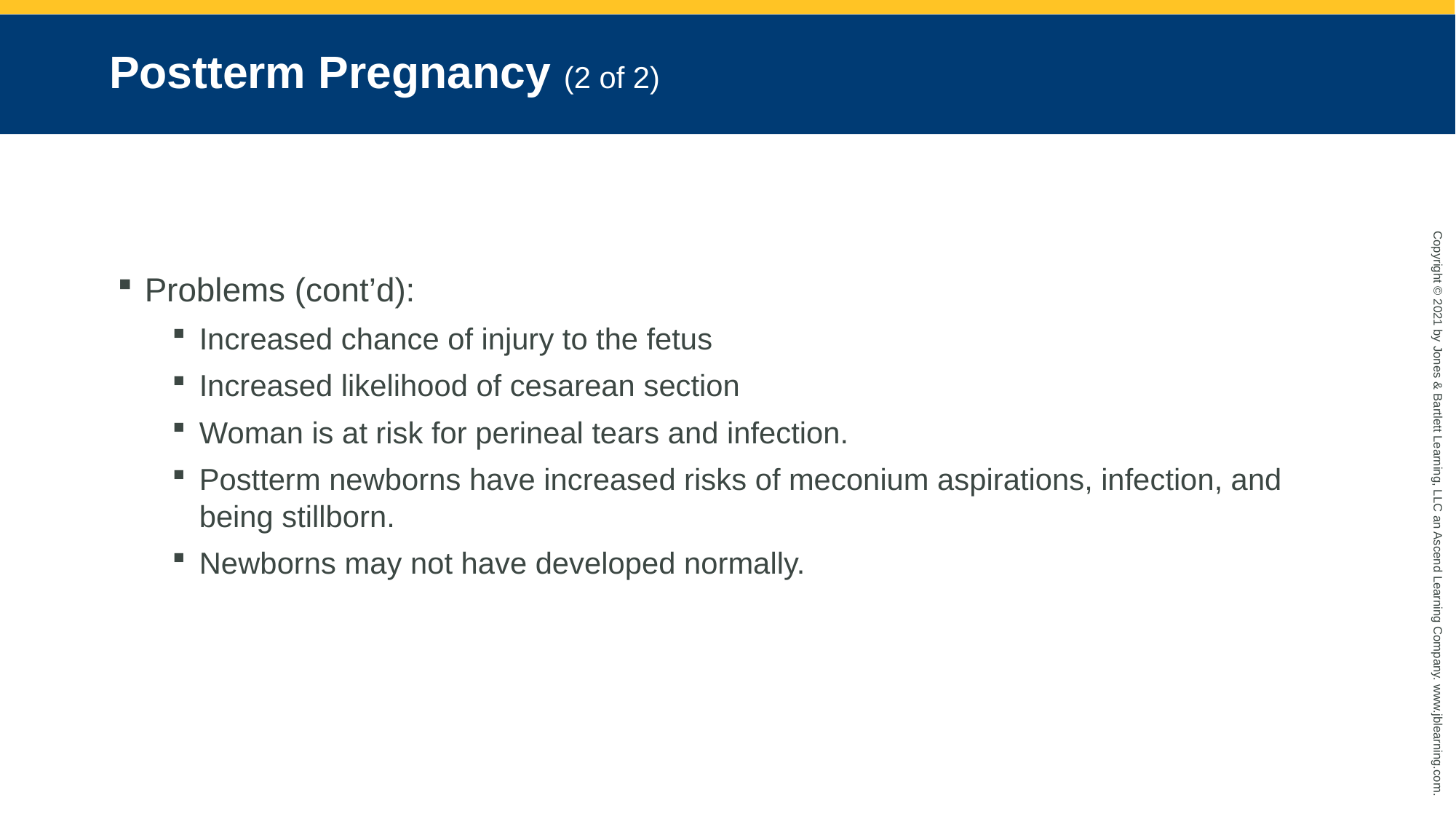

# Postterm Pregnancy (2 of 2)
Problems (cont’d):
Increased chance of injury to the fetus
Increased likelihood of cesarean section
Woman is at risk for perineal tears and infection.
Postterm newborns have increased risks of meconium aspirations, infection, and being stillborn.
Newborns may not have developed normally.